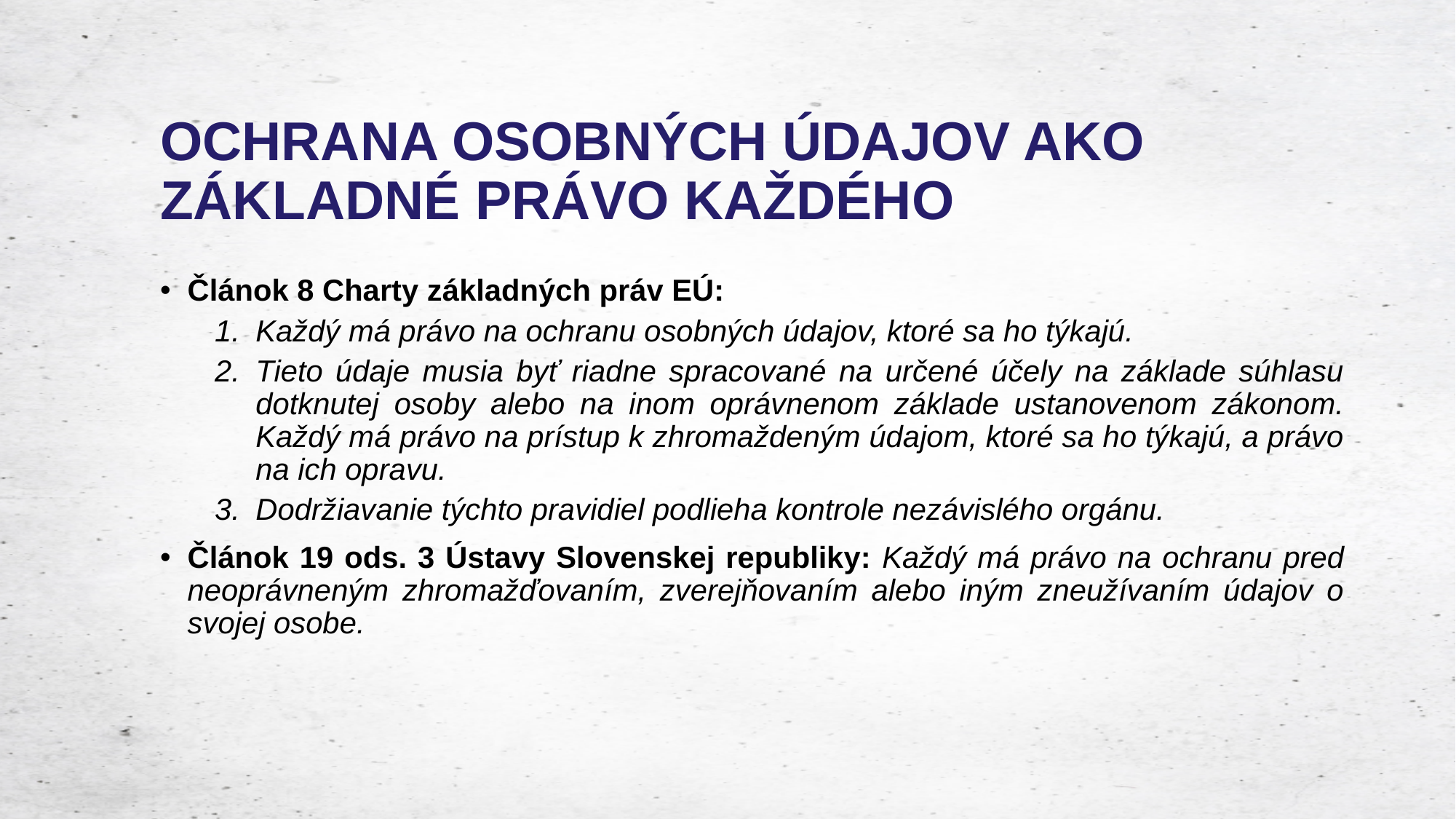

# OCHRANA OSOBNÝCH ÚDAJOV AKO ZÁKLADNÉ PRÁVO KAŽDÉHO
Článok 8 Charty základných práv EÚ:
Každý má právo na ochranu osobných údajov, ktoré sa ho týkajú.
Tieto údaje musia byť riadne spracované na určené účely na základe súhlasu dotknutej osoby alebo na inom oprávnenom základe ustanovenom zákonom. Každý má právo na prístup k zhromaždeným údajom, ktoré sa ho týkajú, a právo na ich opravu.
Dodržiavanie týchto pravidiel podlieha kontrole nezávislého orgánu.
Článok 19 ods. 3 Ústavy Slovenskej republiky: Každý má právo na ochranu pred neoprávneným zhromažďovaním, zverejňovaním alebo iným zneužívaním údajov o svojej osobe.